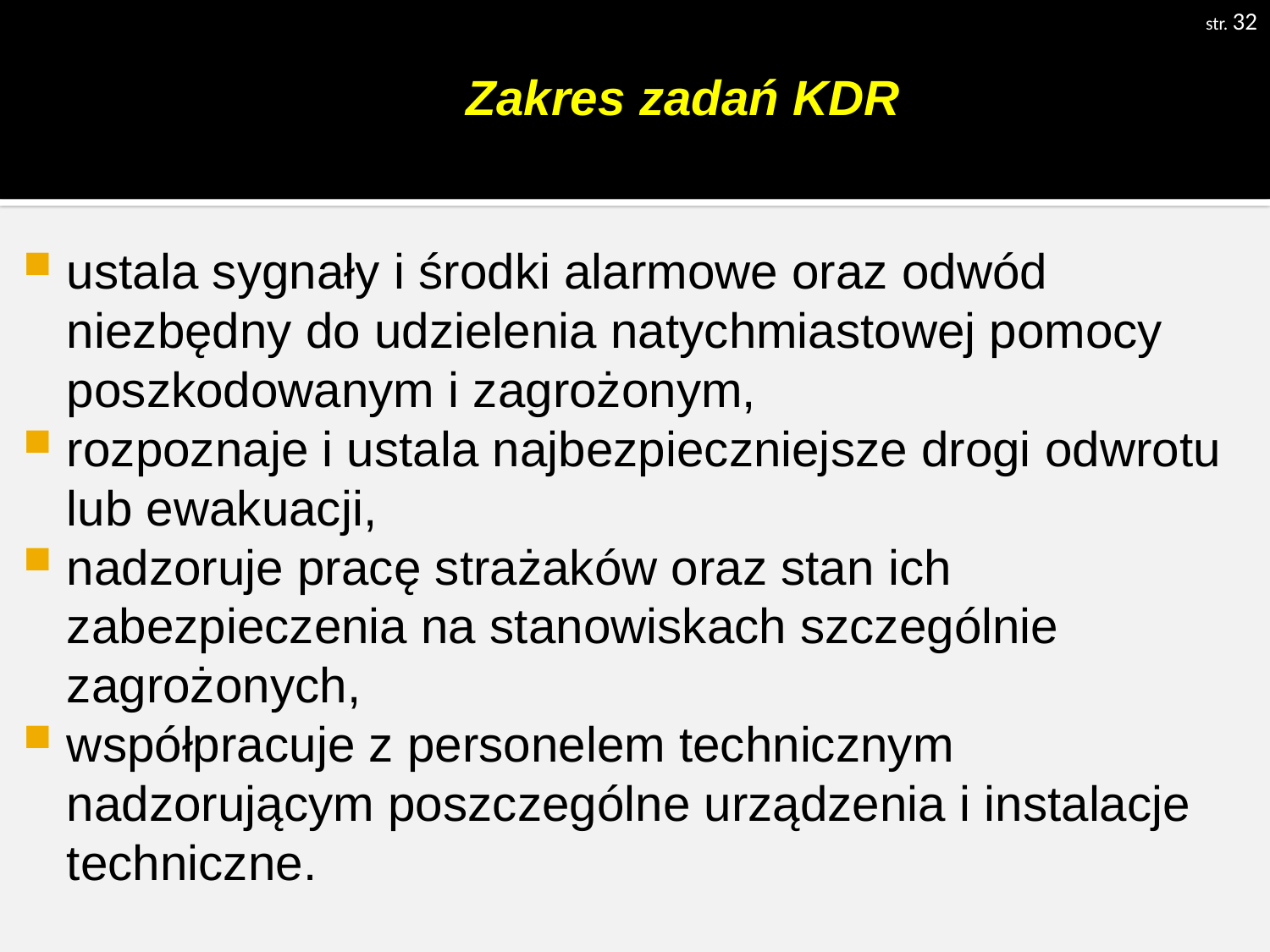

str. 32
# Zakres zadań KDR
ustala sygnały i środki alarmowe oraz odwód niezbędny do udzielenia natychmiastowej pomocy poszkodowanym i zagrożonym,
rozpoznaje i ustala najbezpieczniejsze drogi odwrotu lub ewakuacji,
nadzoruje pracę strażaków oraz stan ich zabezpieczenia na stanowiskach szczególnie zagrożonych,
współpracuje z personelem technicznym nadzorującym poszczególne urządzenia i instalacje techniczne.